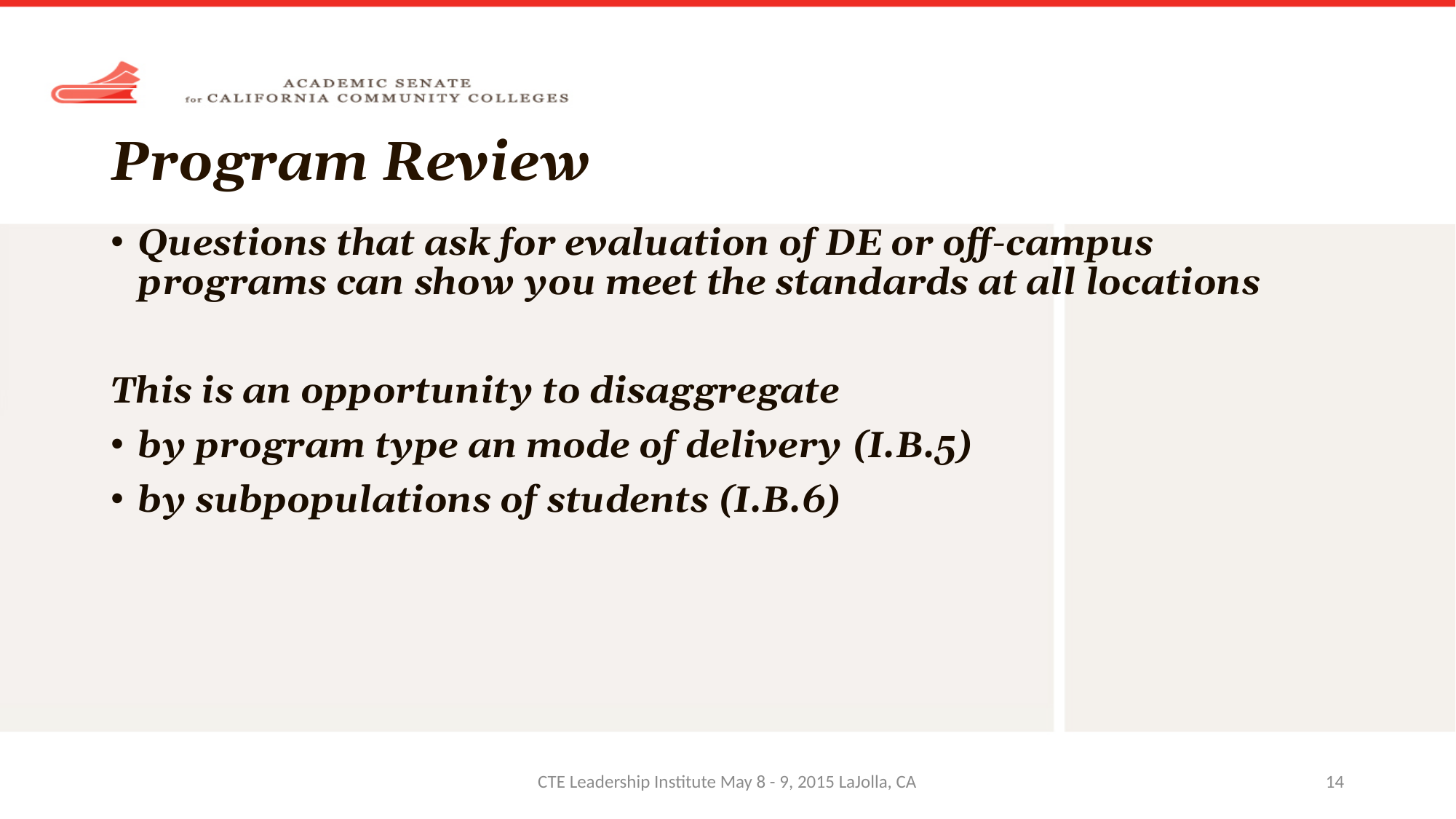

# Program Review
Questions that ask for evaluation of DE or off-campus programs can show you meet the standards at all locations

This is an opportunity to disaggregate
by program type an mode of delivery (I.B.5)
by subpopulations of students (I.B.6)

CTE Leadership Institute May 8 - 9, 2015 LaJolla, CA
14